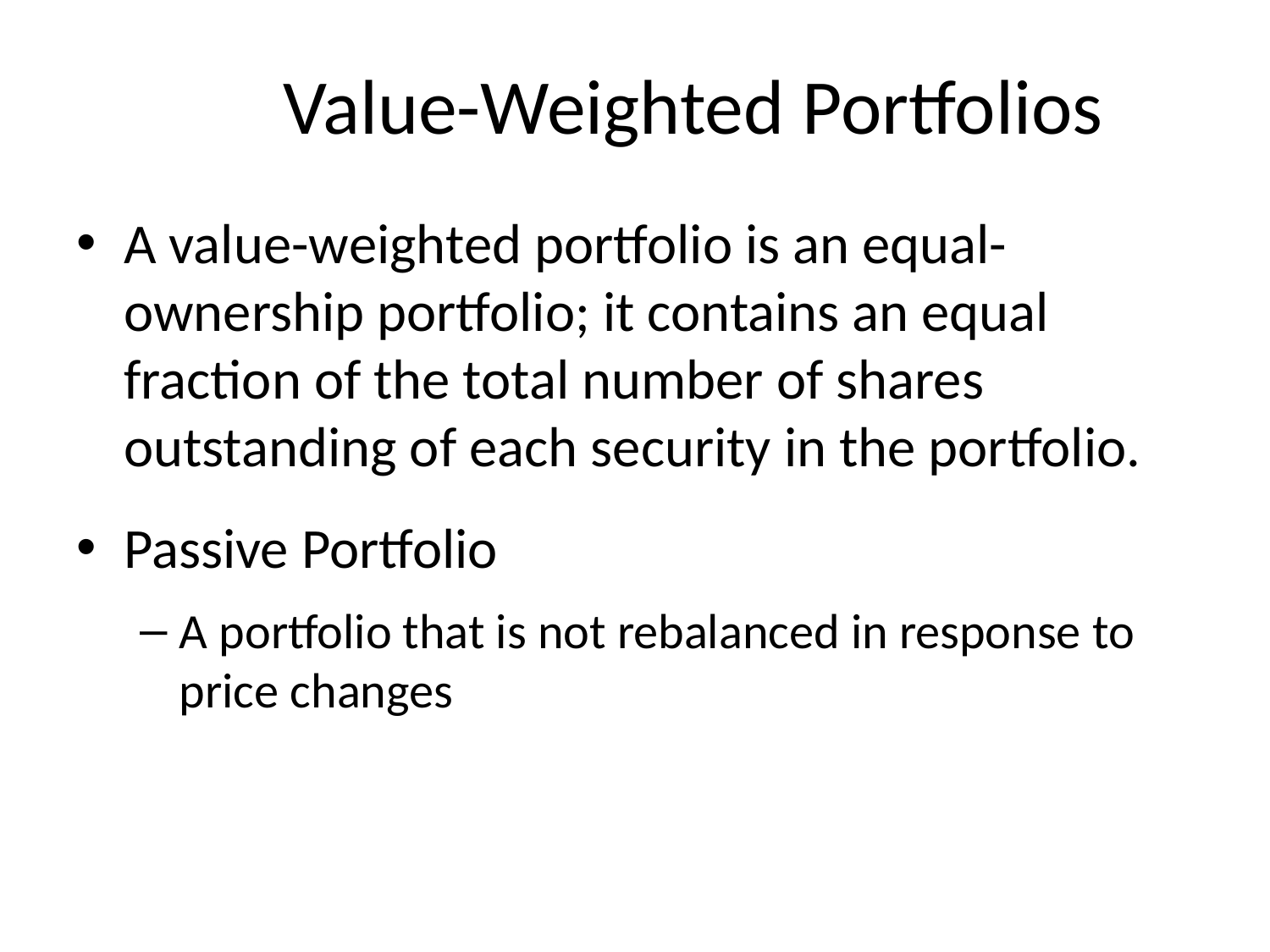

# Value-Weighted Portfolios
A value-weighted portfolio is an equal-ownership portfolio; it contains an equal fraction of the total number of shares outstanding of each security in the portfolio.
Passive Portfolio
A portfolio that is not rebalanced in response to
price changes